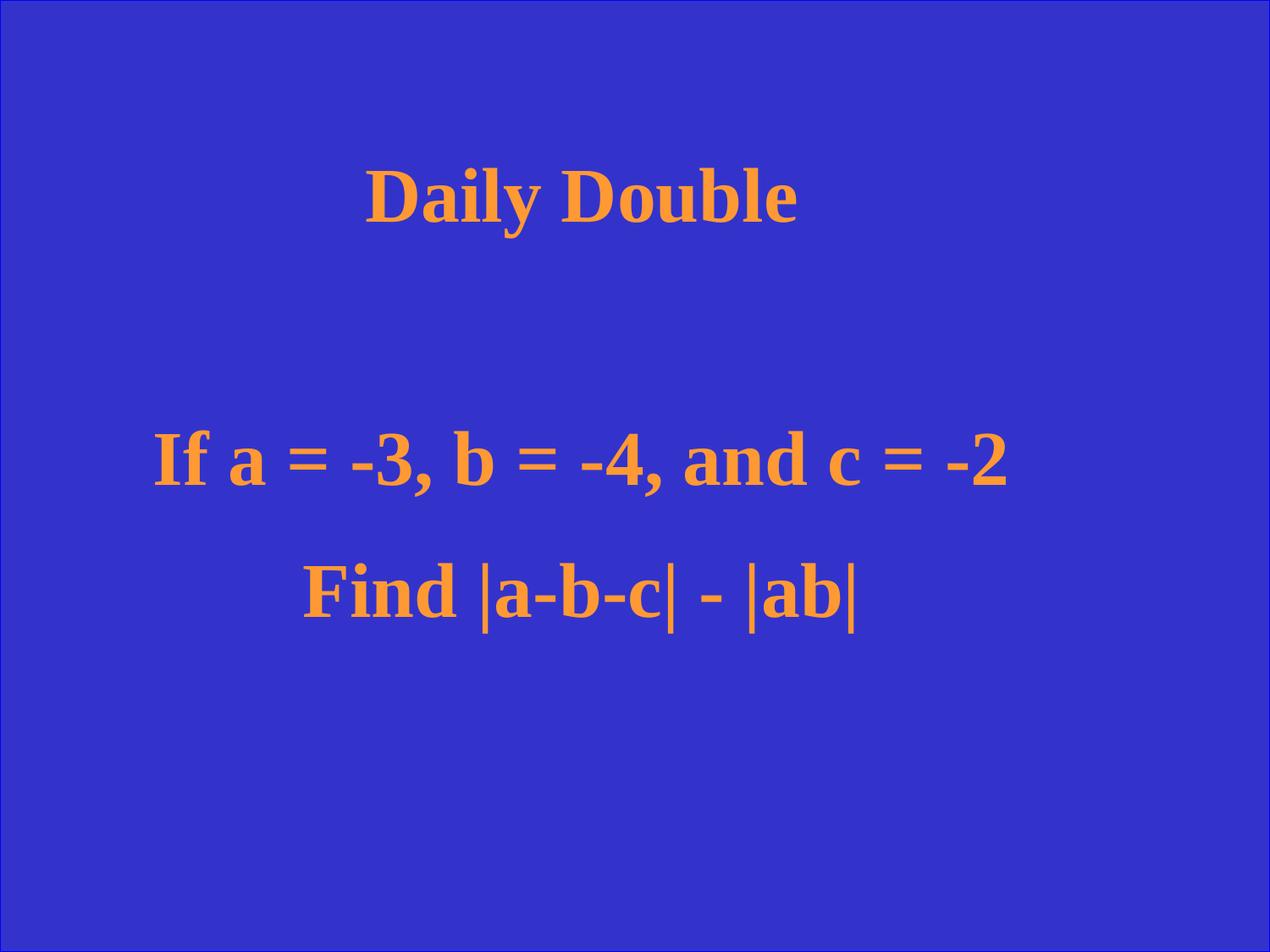

Daily Double

If a = -3, b = -4, and c = -2
Find |a-b-c| - |ab|